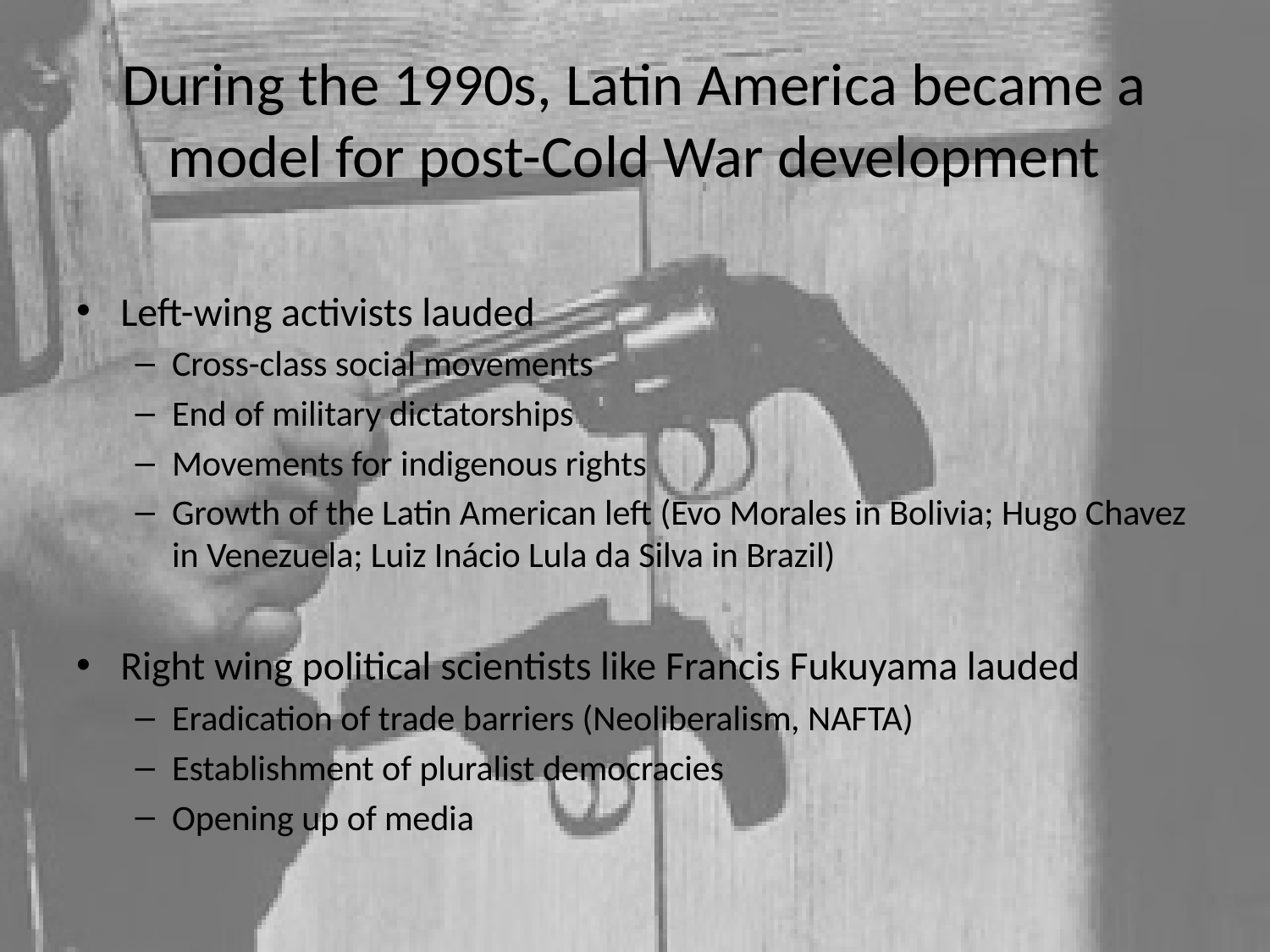

# During the 1990s, Latin America became a model for post-Cold War development

Left-wing activists lauded
Cross-class social movements
End of military dictatorships
Movements for indigenous rights
Growth of the Latin American left (Evo Morales in Bolivia; Hugo Chavez in Venezuela; Luiz Inácio Lula da Silva in Brazil)

Right wing political scientists like Francis Fukuyama lauded
Eradication of trade barriers (Neoliberalism, NAFTA)
Establishment of pluralist democracies
Opening up of media